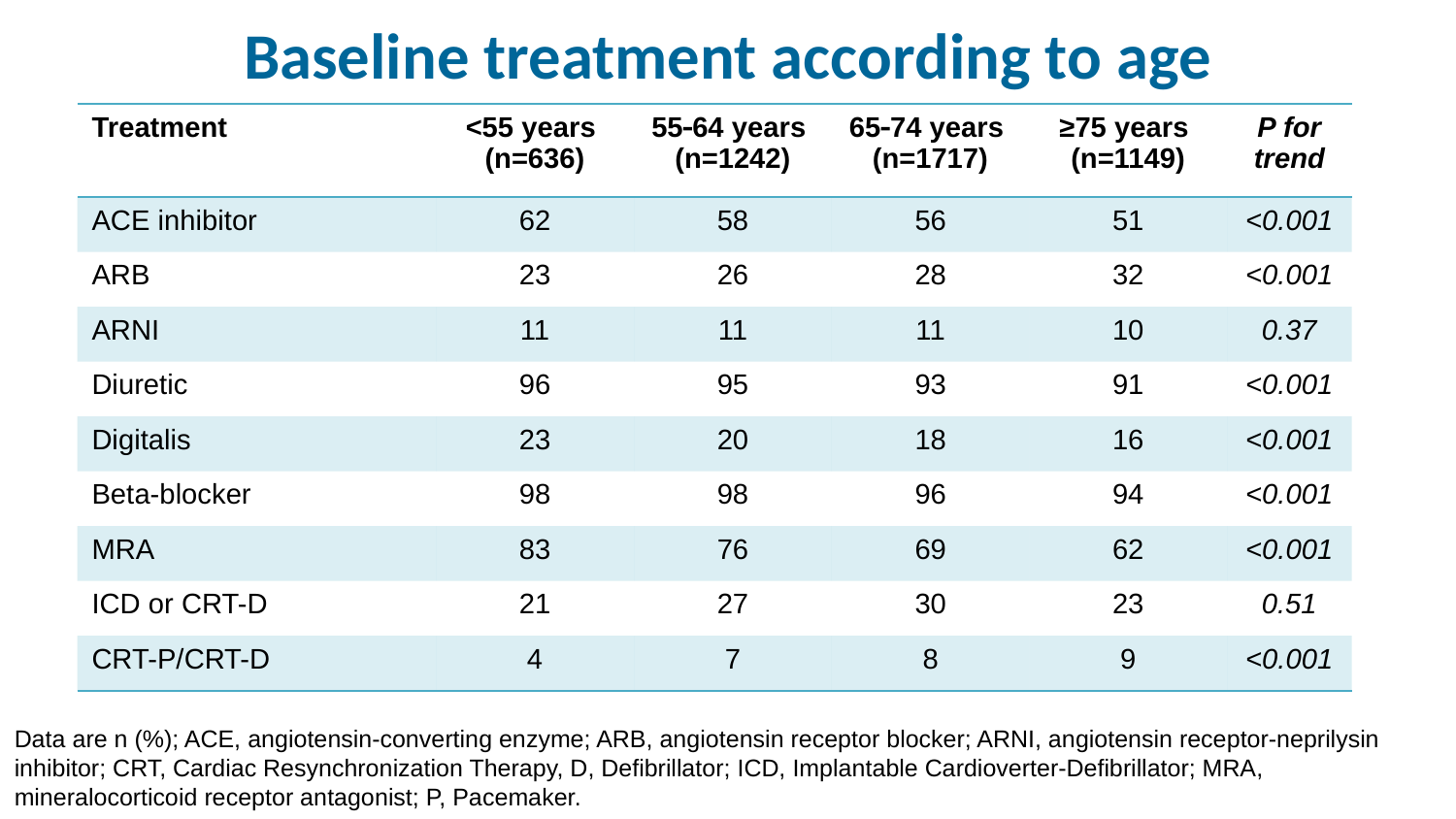

# Baseline treatment according to age
| Treatment | <55 years (n=636) | 55−64 years (n=1242) | 65−74 years (n=1717) | ≥75 years (n=1149) | P for trend |
| --- | --- | --- | --- | --- | --- |
| ACE inhibitor | 62 | 58 | 56 | 51 | <0.001 |
| ARB | 23 | 26 | 28 | 32 | <0.001 |
| ARNI | 11 | 11 | 11 | 10 | 0.37 |
| Diuretic | 96 | 95 | 93 | 91 | <0.001 |
| Digitalis | 23 | 20 | 18 | 16 | <0.001 |
| Beta-blocker | 98 | 98 | 96 | 94 | <0.001 |
| MRA | 83 | 76 | 69 | 62 | <0.001 |
| ICD or CRT-D | 21 | 27 | 30 | 23 | 0.51 |
| CRT-P/CRT-D | 4 | 7 | 8 | 9 | <0.001 |
Data are n (%); ACE, angiotensin-converting enzyme; ARB, angiotensin receptor blocker; ARNI, angiotensin receptor-neprilysin inhibitor; CRT, Cardiac Resynchronization Therapy, D, Defibrillator; ICD, Implantable Cardioverter-Defibrillator; MRA, mineralocorticoid receptor antagonist; P, Pacemaker.